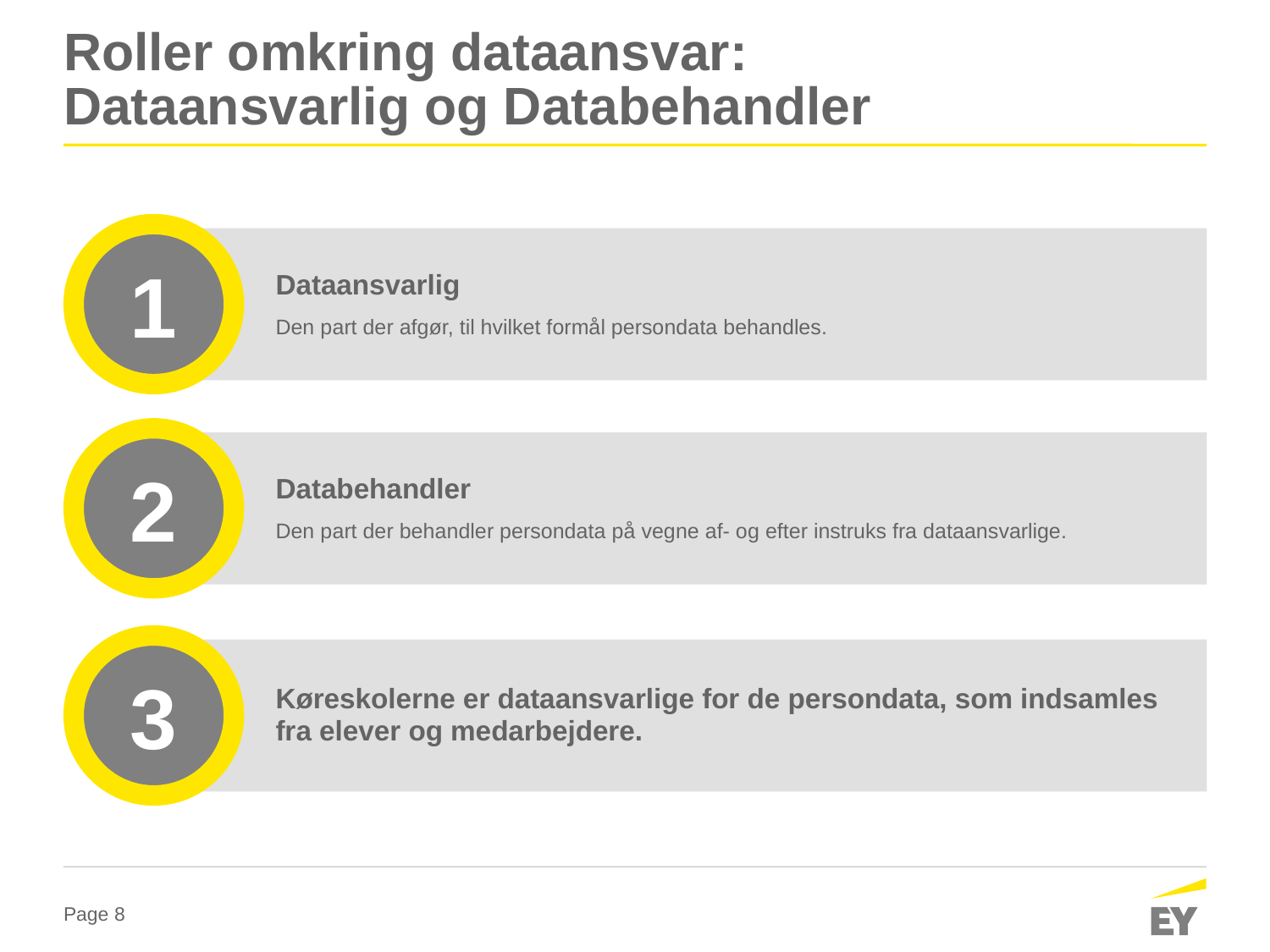

# Roller omkring dataansvar: Dataansvarlig og Databehandler

Dataansvarlig
Den part der afgør, til hvilket formål persondata behandles.
1

Databehandler
Den part der behandler persondata på vegne af- og efter instruks fra dataansvarlige.
2

Køreskolerne er dataansvarlige for de persondata, som indsamles fra elever og medarbejdere.
3